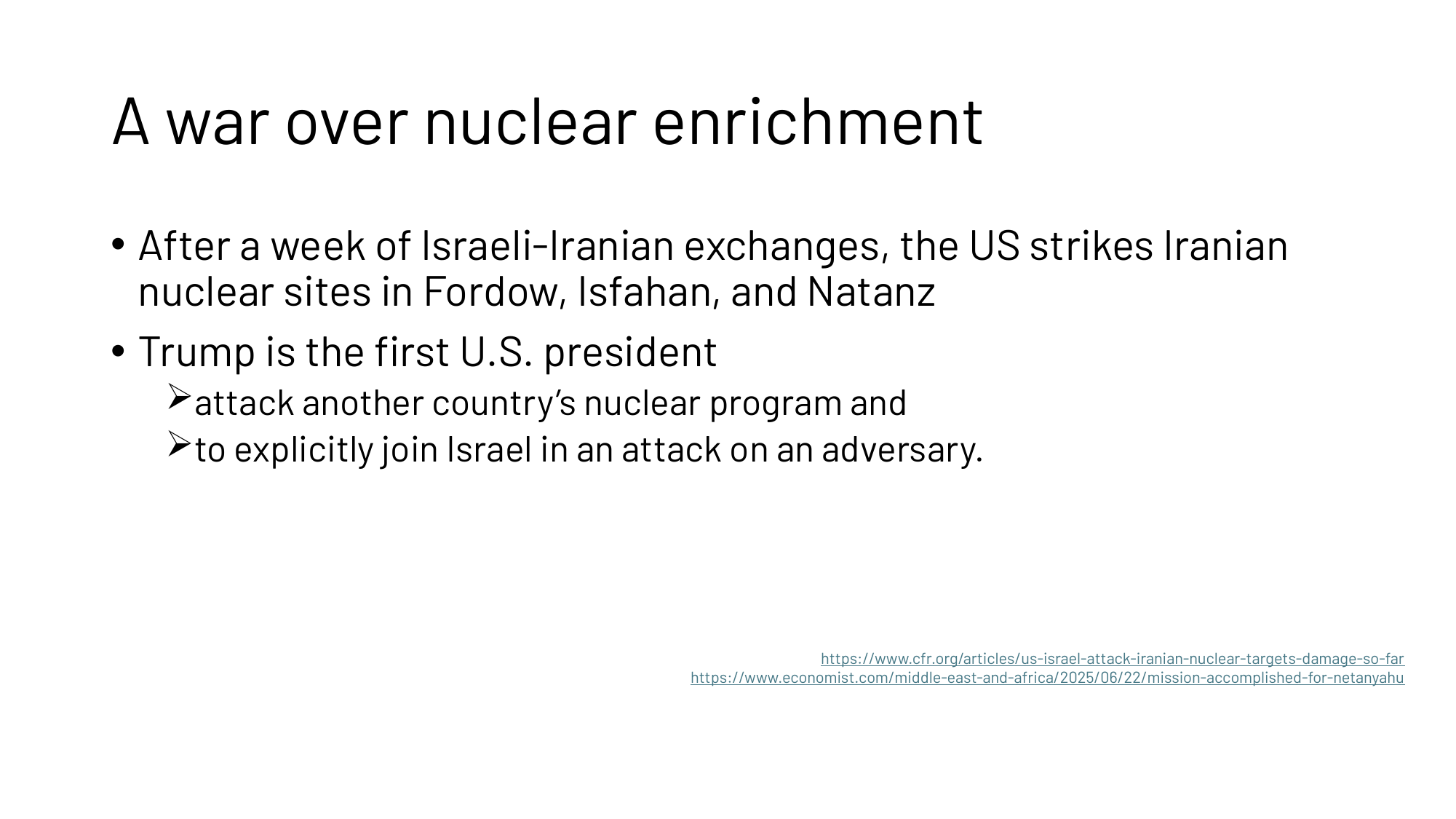

# A war over nuclear enrichment
After a week of Israeli-Iranian exchanges, the US strikes Iranian nuclear sites in Fordow, Isfahan, and Natanz
Trump is the first U.S. president
attack another country’s nuclear program and
to explicitly join Israel in an attack on an adversary.
https://www.cfr.org/articles/us-israel-attack-iranian-nuclear-targets-damage-so-far
https://www.economist.com/middle-east-and-africa/2025/06/22/mission-accomplished-for-netanyahu